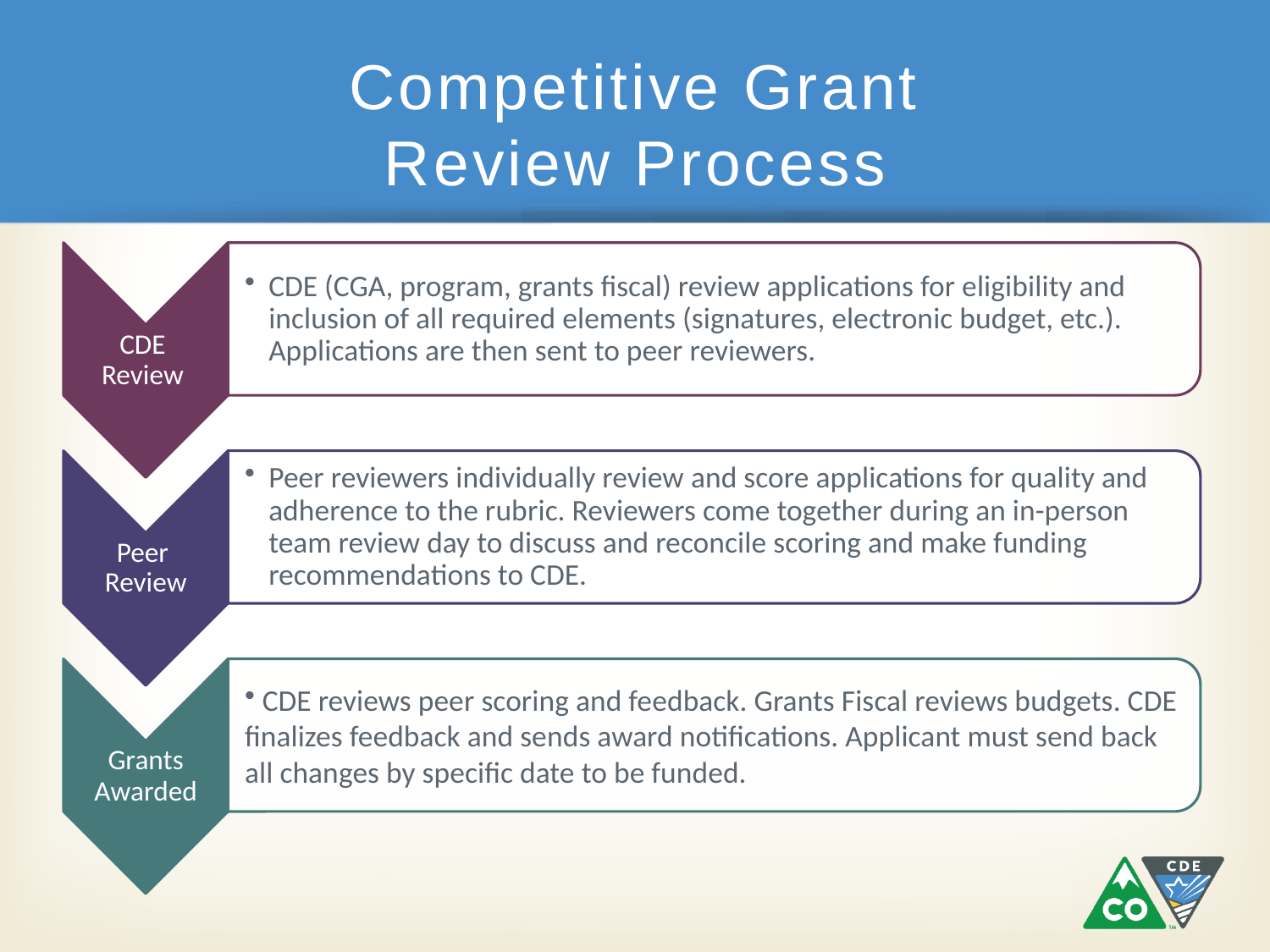

# Competitive Grant Review Process
CDE
Review
CDE (CGA, program, grants fiscal) review applications for eligibility and inclusion of all required elements (signatures, electronic budget, etc.). Applications are then sent to peer reviewers.
Peer
Review
Peer reviewers individually review and score applications for quality and adherence to the rubric. Reviewers come together during an in-person team review day to discuss and reconcile scoring and make funding recommendations to CDE.
Grants Awarded
 CDE reviews peer scoring and feedback. Grants Fiscal reviews budgets. CDE finalizes feedback and sends award notifications. Applicant must send back all changes by specific date to be funded.